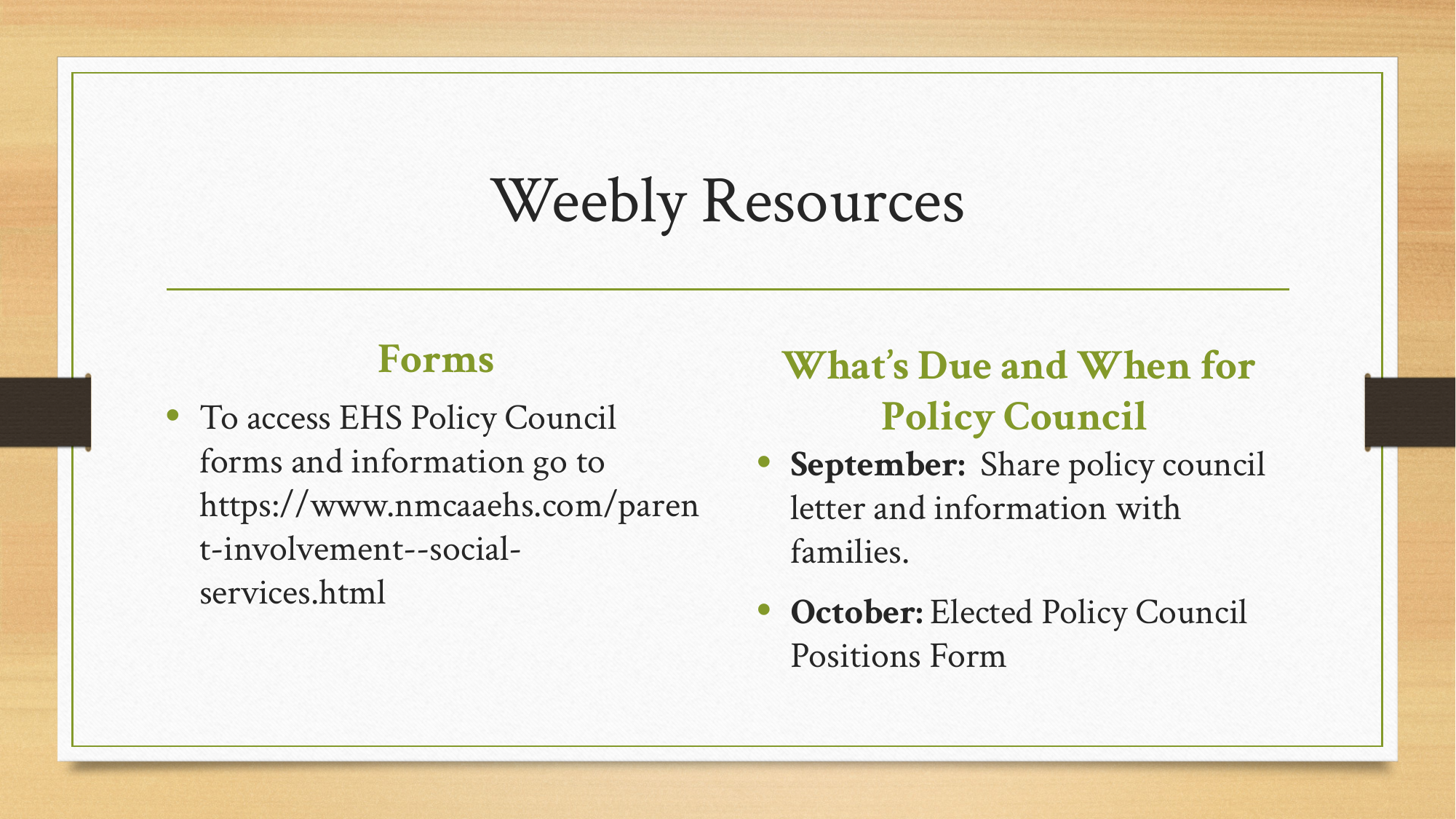

# Weebly Resources
Forms
What’s Due and When for Policy Council
To access EHS Policy Council  forms and information go to  https://www.nmcaaehs.com/parent-involvement--social-services.html
September:  Share policy council letter and information with families.
October: Elected Policy Council Positions Form